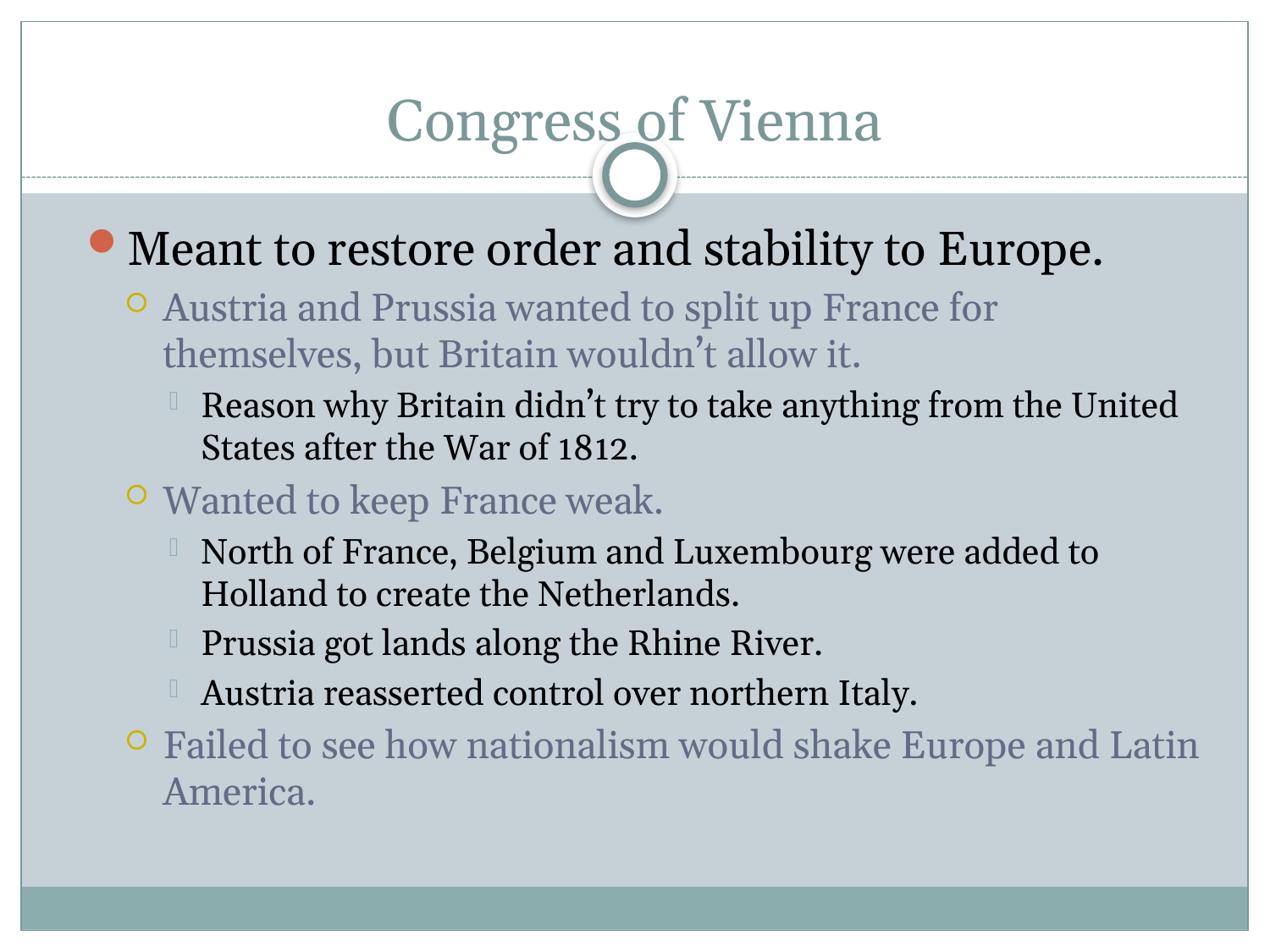

# Congress of Vienna
Meant to restore order and stability to Europe.
Austria and Prussia wanted to split up France for themselves, but Britain wouldn’t allow it.
Reason why Britain didn’t try to take anything from the United States after the War of 1812.
Wanted to keep France weak.
North of France, Belgium and Luxembourg were added to Holland to create the Netherlands.
Prussia got lands along the Rhine River.
Austria reasserted control over northern Italy.
Failed to see how nationalism would shake Europe and Latin America.